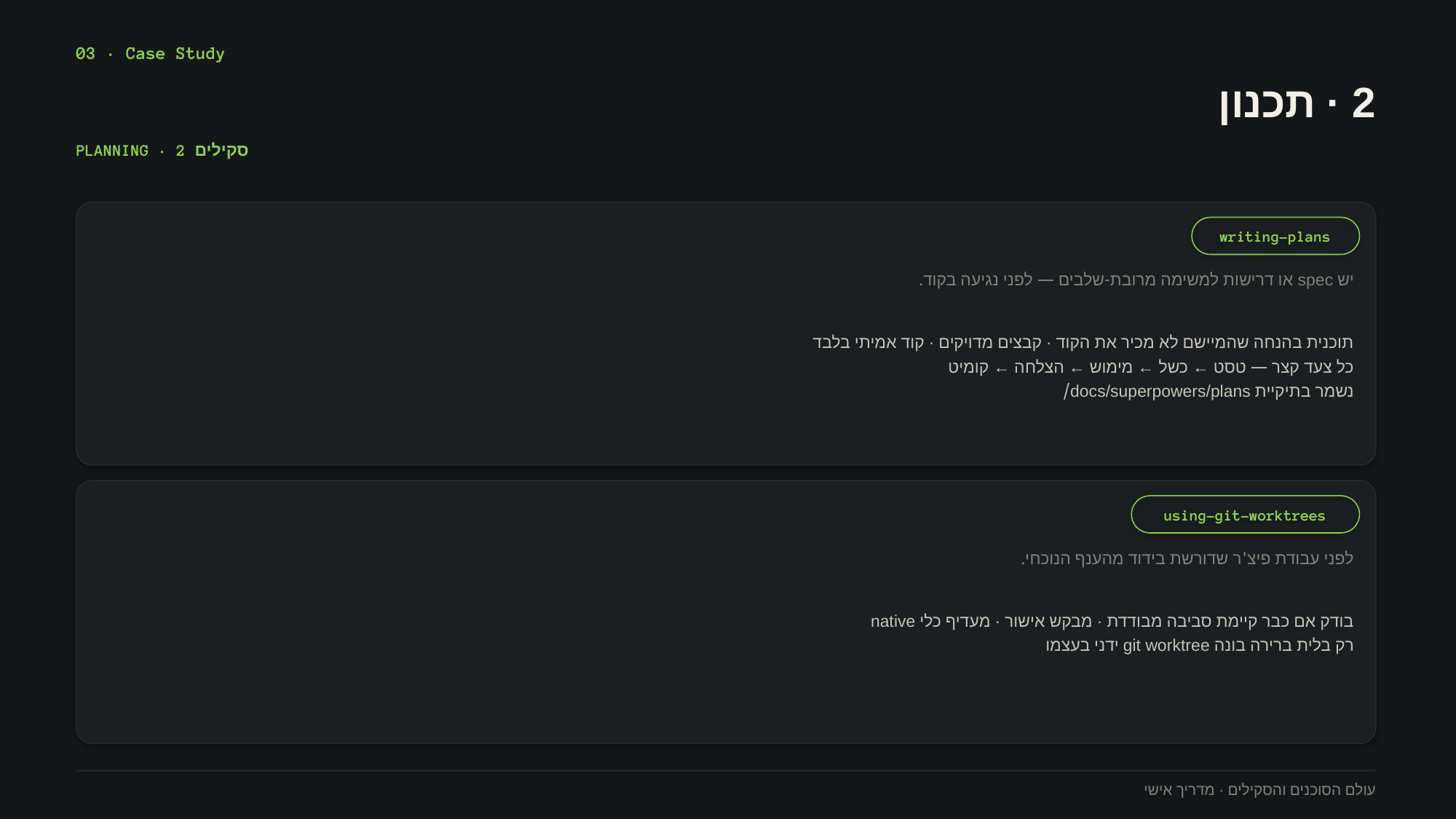

03 · Case Study
‎2‏ · תכנון
PLANNING · 2 סקילים

writing-plans
יש ‎spec‏ או דרישות למשימה מרובת-שלבים — לפני נגיעה בקוד.
תוכנית בהנחה שהמיישם לא מכיר את הקוד · קבצים מדויקים · קוד אמיתי בלבד
כל צעד קצר — טסט ← כשל ← מימוש ← הצלחה ← קומיט
נשמר בתיקיית ‎docs/superpowers/plans/‏

using-git-worktrees
לפני עבודת פיצ'ר שדורשת בידוד מהענף הנוכחי.
בודק אם כבר קיימת סביבה מבודדת · מבקש אישור · מעדיף כלי ‎native‏
רק בלית ברירה בונה ‎git worktree‏ ידני בעצמו

עולם הסוכנים והסקילים · מדריך אישי